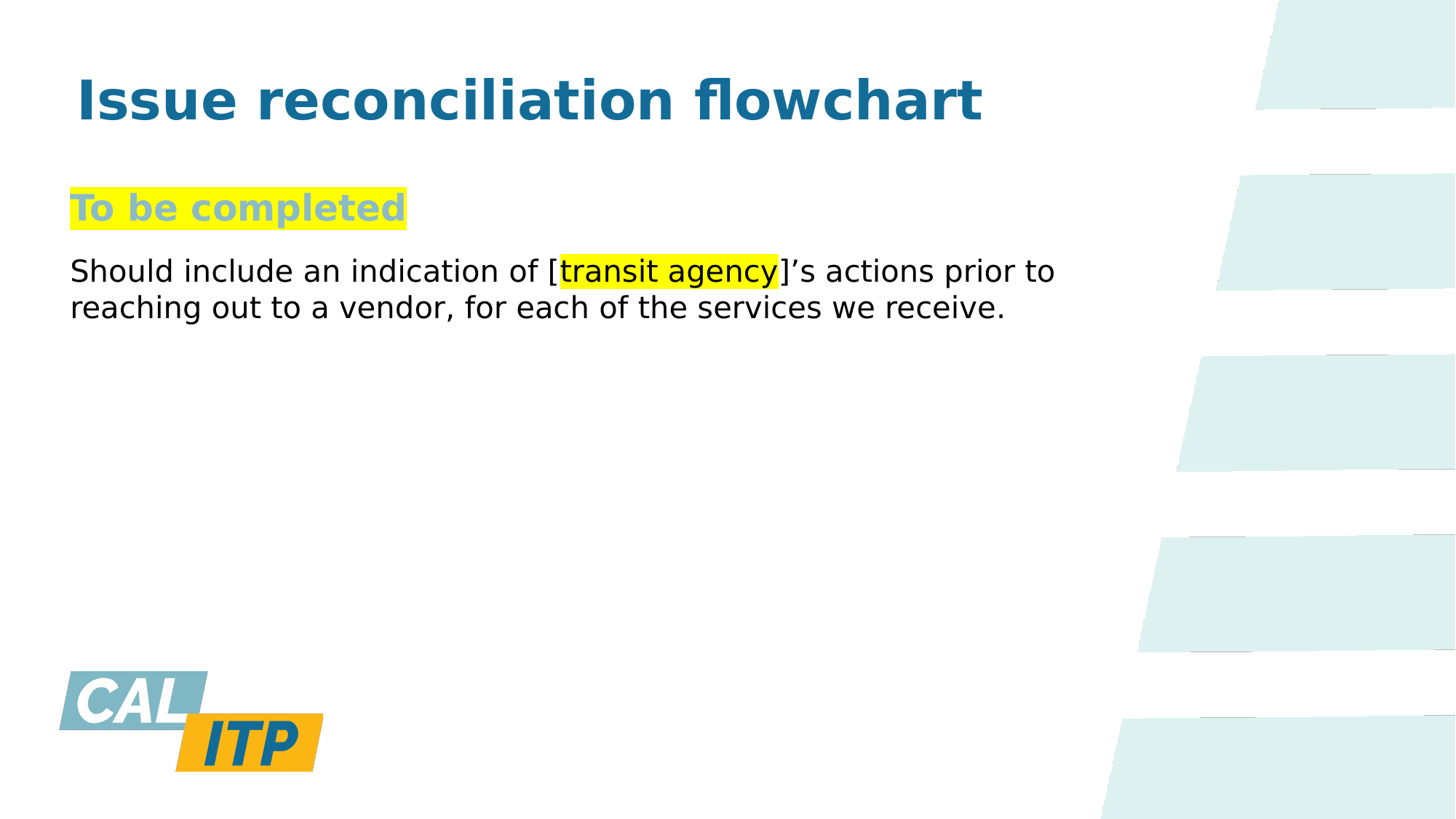

Issue reconciliation flowchart
To be completed
Should include an indication of [transit agency]’s actions prior to reaching out to a vendor, for each of the services we receive.